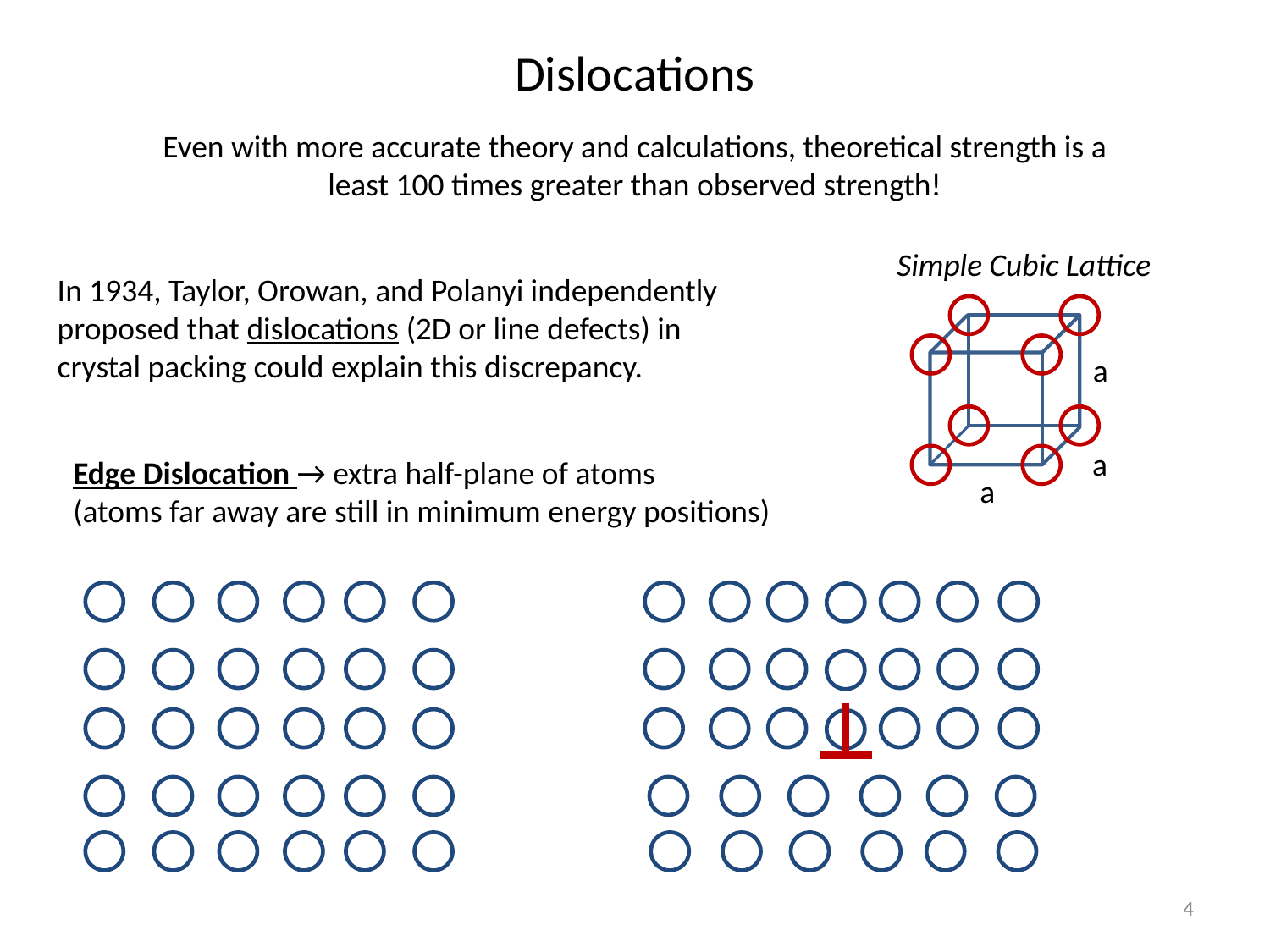

Dislocations
Even with more accurate theory and calculations, theoretical strength is a least 100 times greater than observed strength!
Simple Cubic Lattice
In 1934, Taylor, Orowan, and Polanyi independently proposed that dislocations (2D or line defects) in crystal packing could explain this discrepancy.

a

a

Edge Dislocation → extra half-plane of atoms
(atoms far away are still in minimum energy positions)
a

4